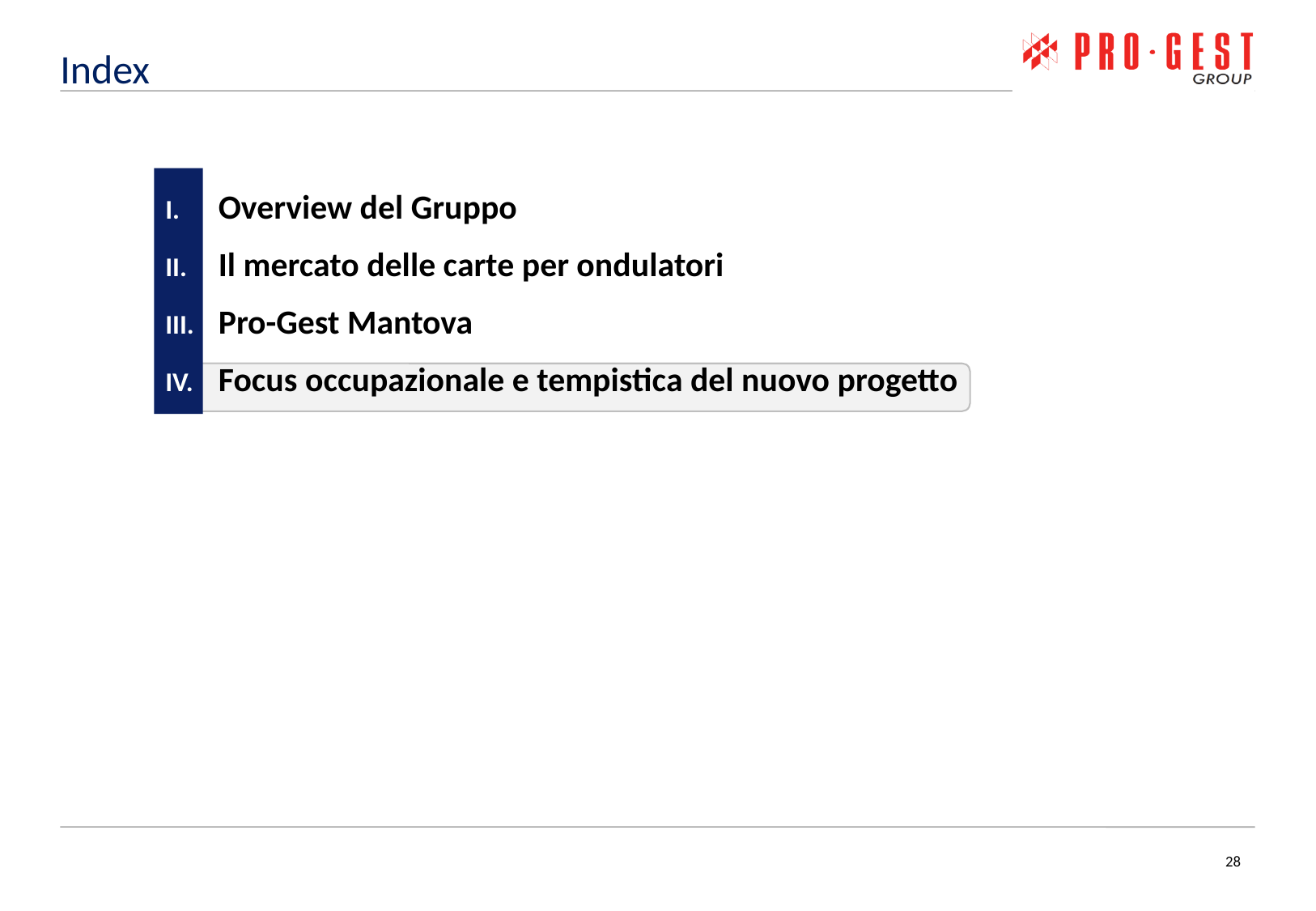

# Index

Overview del Gruppo
Il mercato delle carte per ondulatori
Pro-Gest Mantova
Focus occupazionale e tempistica del nuovo progetto